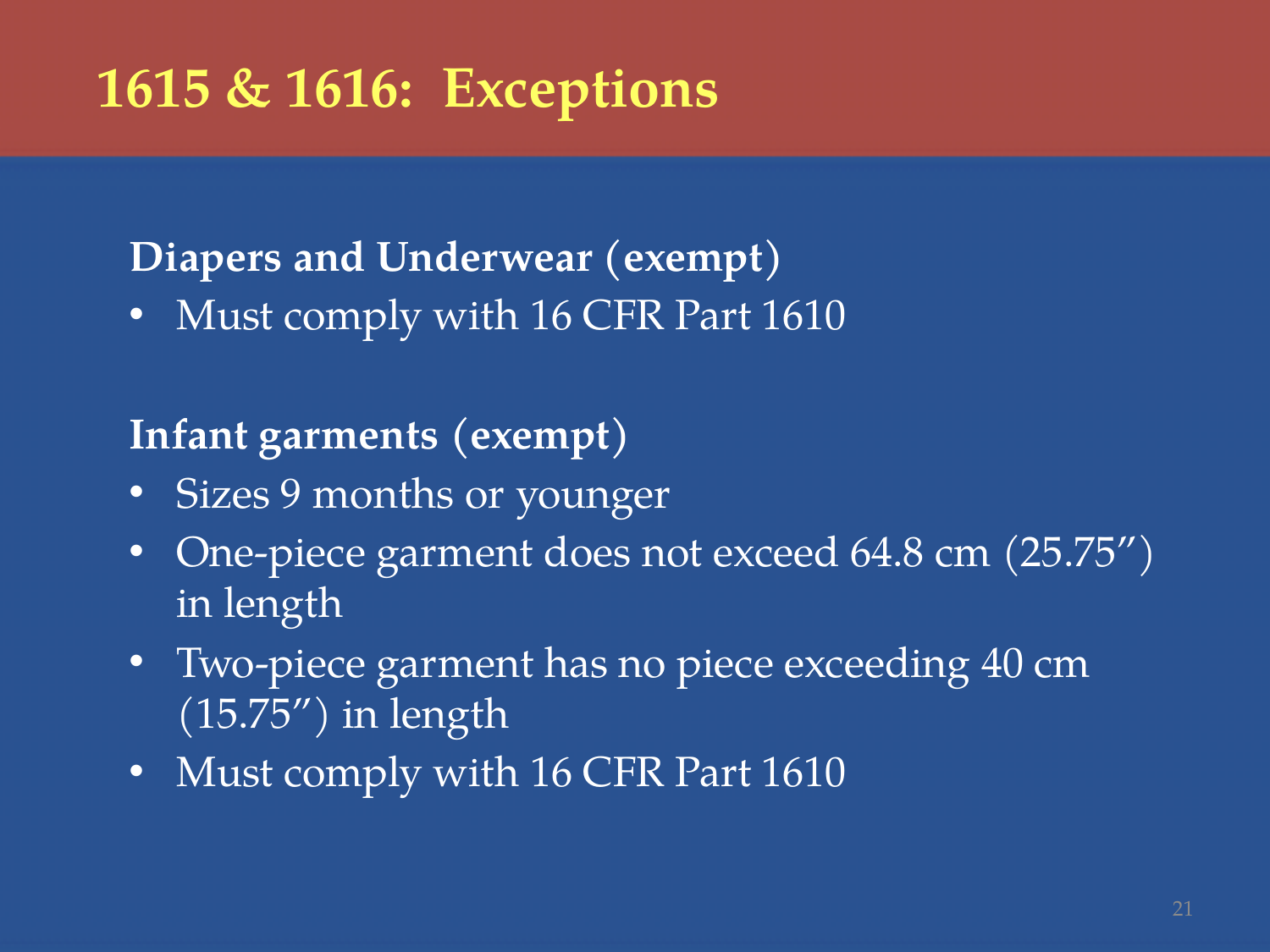

# 1615 & 1616:  Exceptions
Diapers and Underwear (exempt)
Must comply with 16 CFR Part 1610

Infant garments (exempt)
Sizes 9 months or younger
One-piece garment does not exceed 64.8 cm (25.75”) in length
Two-piece garment has no piece exceeding 40 cm (15.75”) in length
Must comply with 16 CFR Part 1610

21